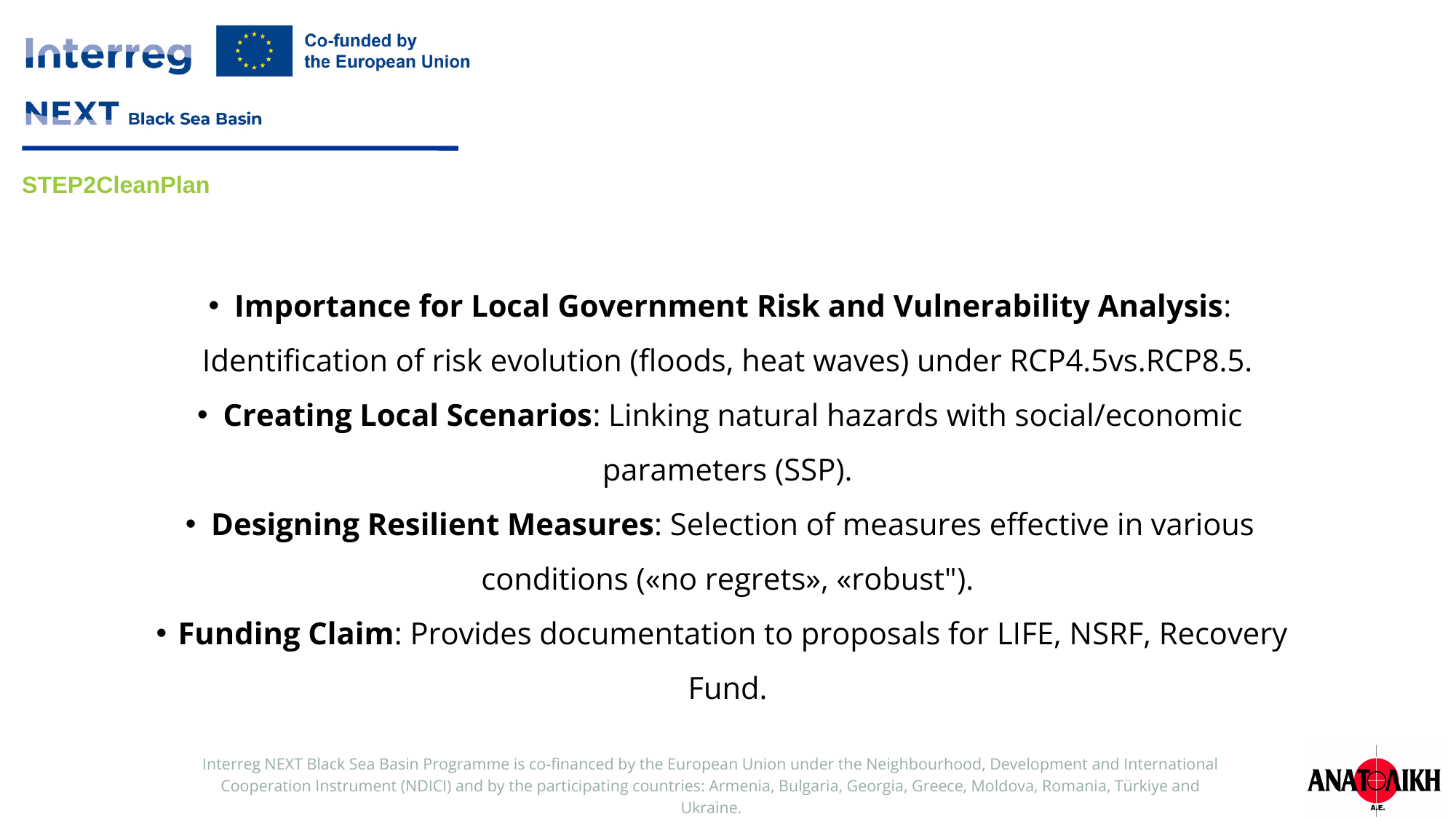

Importance for Local Government Risk and Vulnerability Analysis: Identification of risk evolution (floods, heat waves) under RCP4.5vs.RCP8.5.
Creating Local Scenarios: Linking natural hazards with social/economic parameters (SSP).
Designing Resilient Measures: Selection of measures effective in various conditions («no regrets», «robust").
Funding Claim: Provides documentation to proposals for LIFE, NSRF, Recovery Fund.